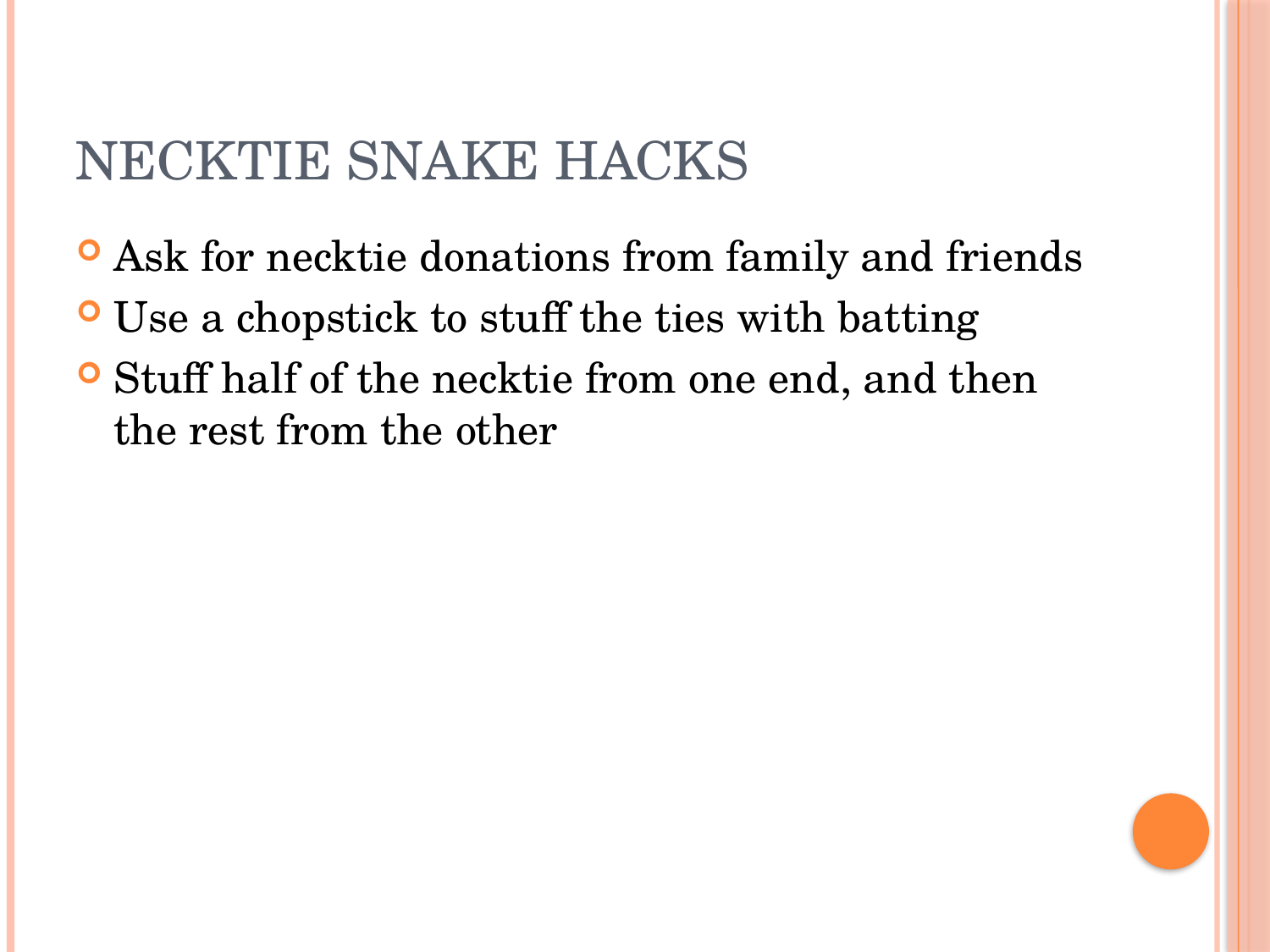

# Necktie snake hacks
Ask for necktie donations from family and friends
Use a chopstick to stuff the ties with batting
Stuff half of the necktie from one end, and then the rest from the other